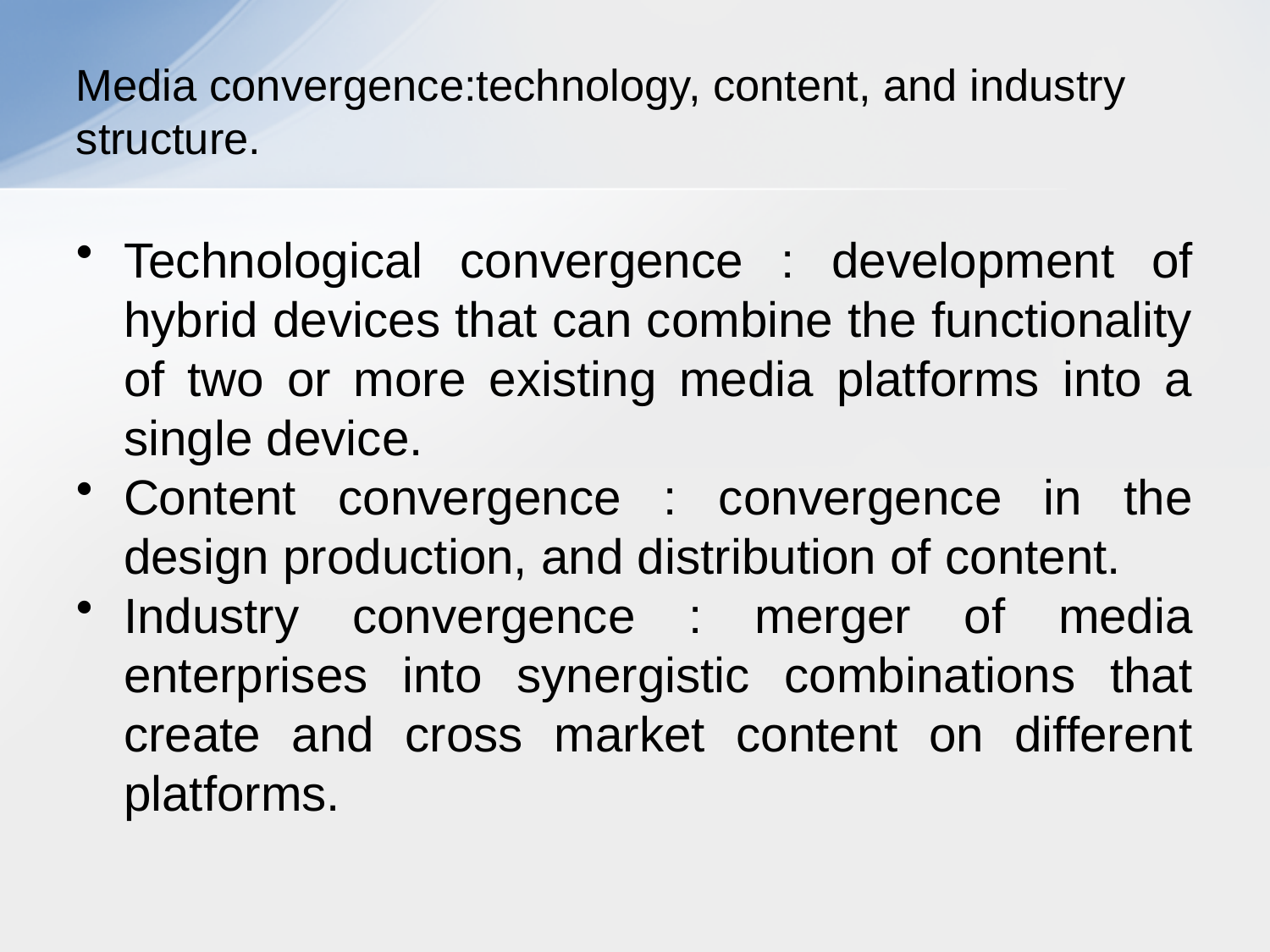

# Media convergence:technology, content, and industry structure.
Technological convergence : development of hybrid devices that can combine the functionality of two or more existing media platforms into a single device.
Content convergence : convergence in the design production, and distribution of content.
Industry convergence : merger of media enterprises into synergistic combinations that create and cross market content on different platforms.